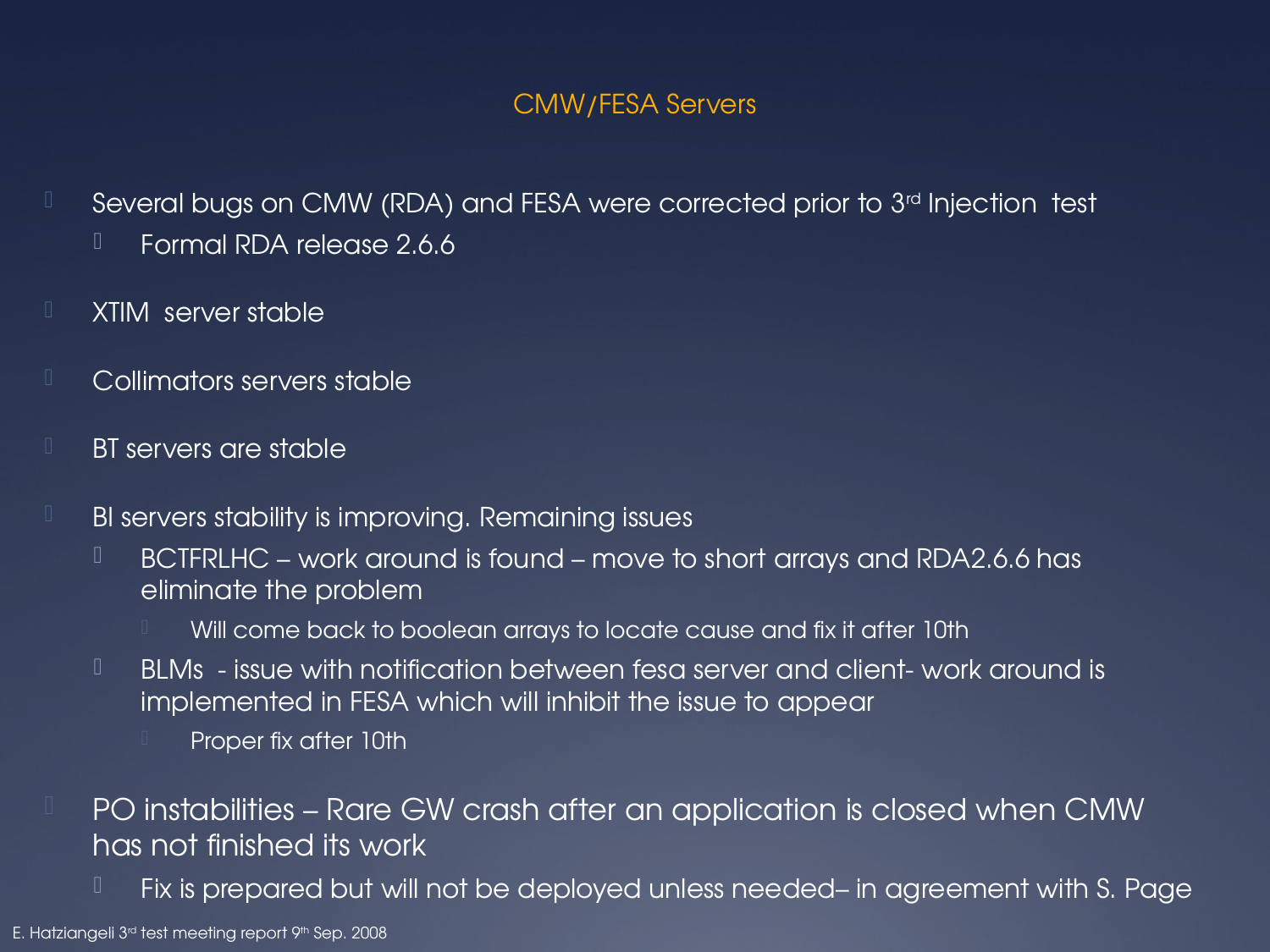

# CMW/FESA Servers
Several bugs on CMW (RDA) and FESA were corrected prior to 3rd Injection  test
Formal RDA release 2.6.6
XTIM  server stable
Collimators servers stable
BT servers are stable
BI servers stability is improving. Remaining issues
BCTFRLHC – work around is found – move to short arrays and RDA2.6.6 has eliminate the problem
Will come back to boolean arrays to locate cause and fix it after 10th
BLMs  - issue with notification between fesa server and client- work around is implemented in FESA which will inhibit the issue to appear
Proper fix after 10th
PO instabilities – Rare GW crash after an application is closed when CMW has not finished its work
Fix is prepared but will not be deployed unless needed– in agreement with S. Page

E. Hatziangeli 3rd test meeting report 9th Sep. 2008